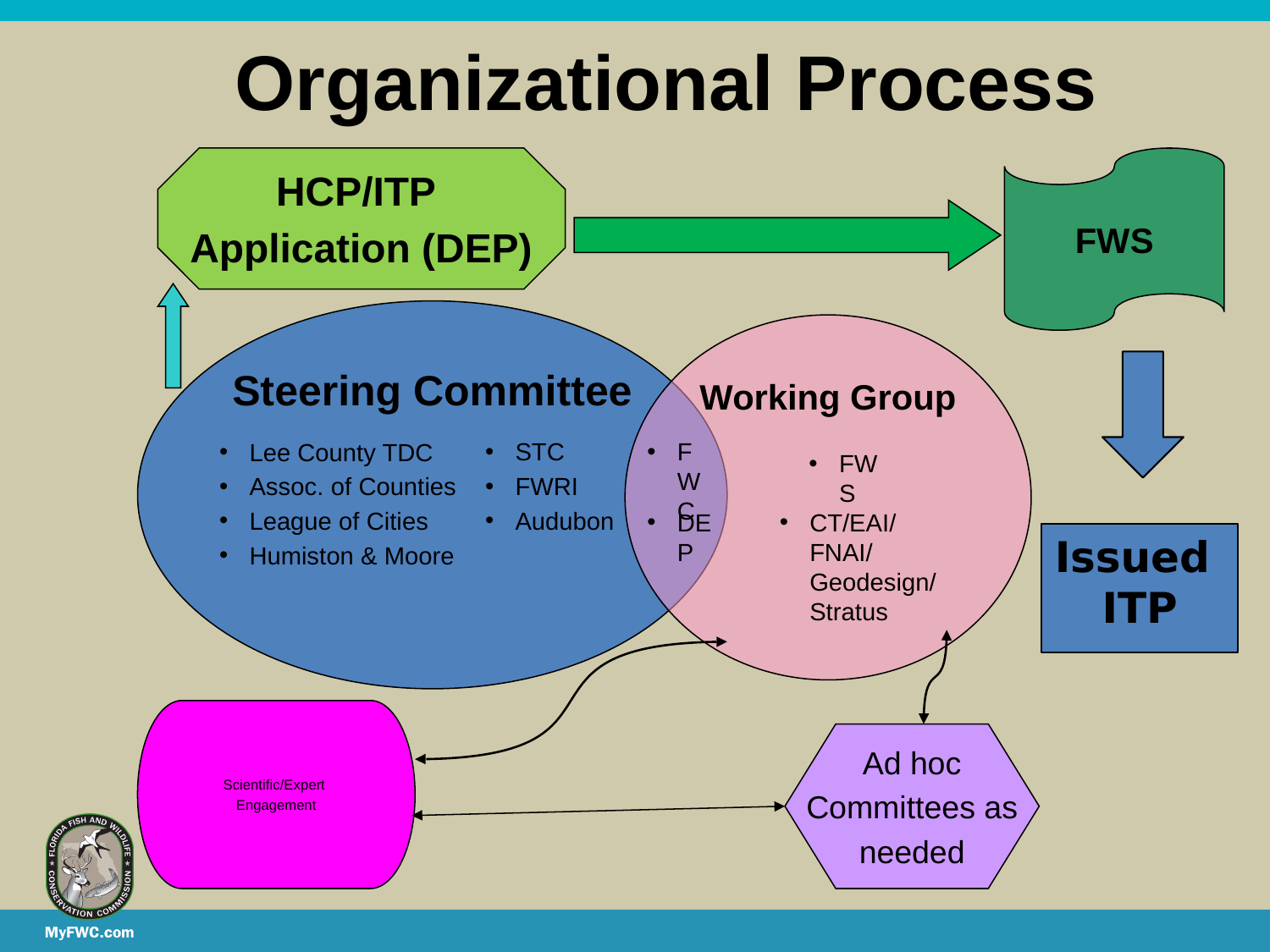

# Organizational Process

HCP/ITP
Application (DEP)
FWS
Steering Committee
Working Group
Lee County TDC
Assoc. of Counties
League of Cities
Humiston & Moore
STC
FWRI
Audubon
FWC
FWS
DEP
CT/EAI/FNAI/Geodesign/Stratus
Scientific/Expert
Engagement
Ad hoc
Committees as
needed

Issued
ITP